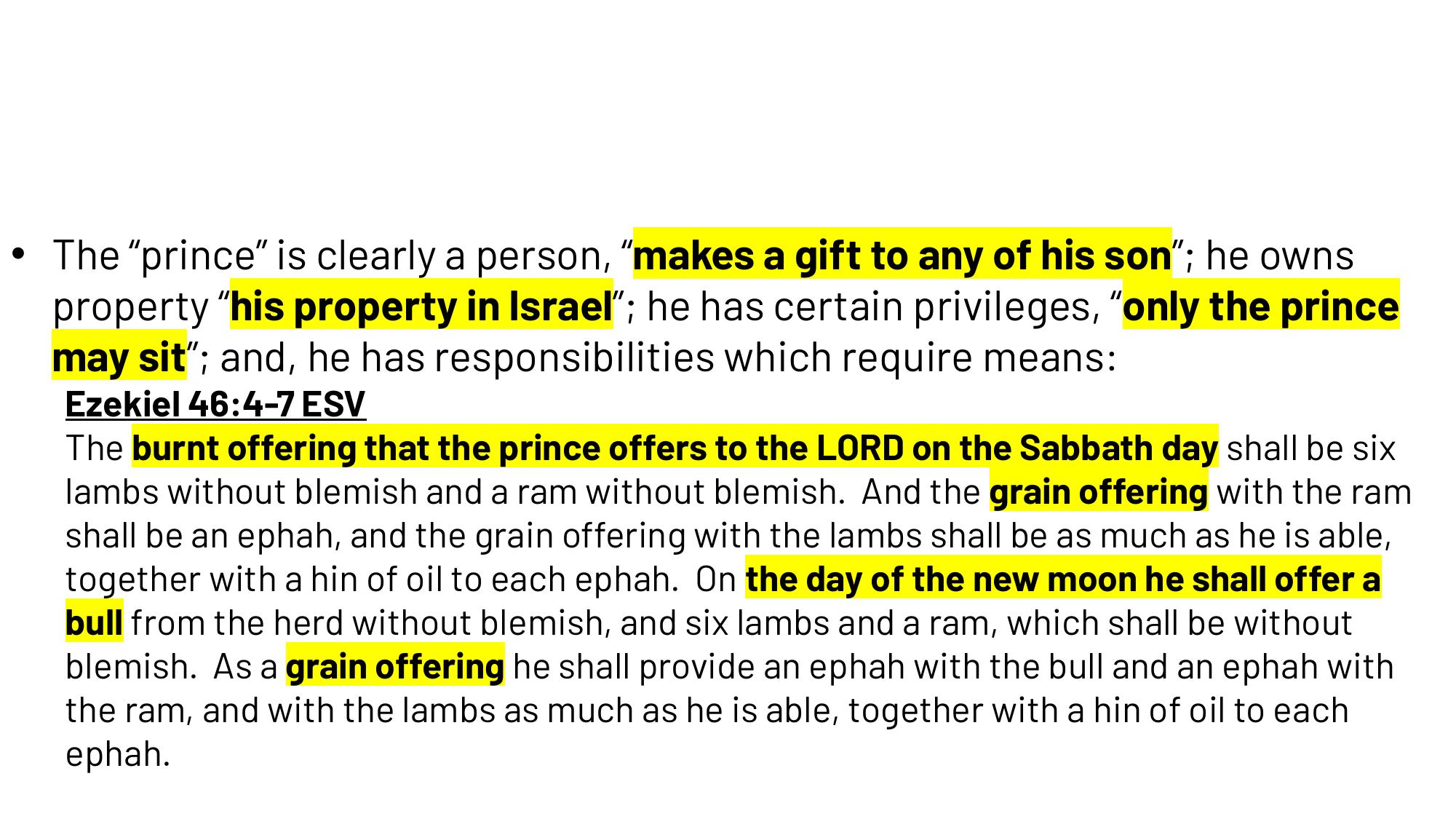

The “prince” is clearly a person, “makes a gift to any of his son”; he owns property “his property in Israel”; he has certain privileges, “only the prince may sit”; and, he has responsibilities which require means:
Ezekiel 46:4-7 ESV
The burnt offering that the prince offers to the LORD on the Sabbath day shall be six lambs without blemish and a ram without blemish.  And the grain offering with the ram shall be an ephah, and the grain offering with the lambs shall be as much as he is able, together with a hin of oil to each ephah.  On the day of the new moon he shall offer a bull from the herd without blemish, and six lambs and a ram, which shall be without blemish.  As a grain offering he shall provide an ephah with the bull and an ephah with the ram, and with the lambs as much as he is able, together with a hin of oil to each ephah.